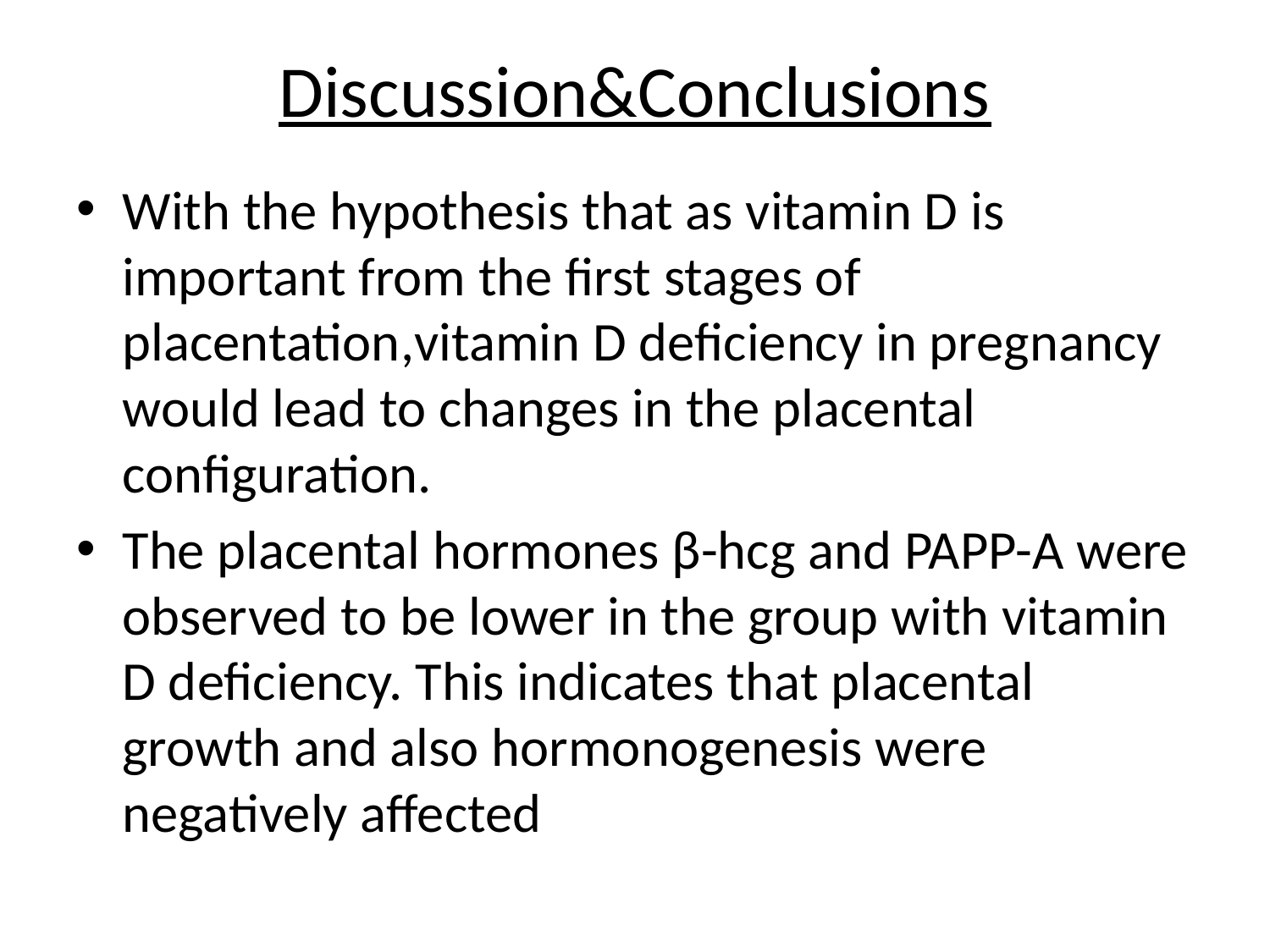

# Discussion&Conclusions
With the hypothesis that as vitamin D is important from the first stages of placentation,vitamin D deficiency in pregnancy would lead to changes in the placental configuration.
The placental hormones β-hcg and PAPP-A were observed to be lower in the group with vitamin D deficiency. This indicates that placental growth and also hormonogenesis were negatively affected